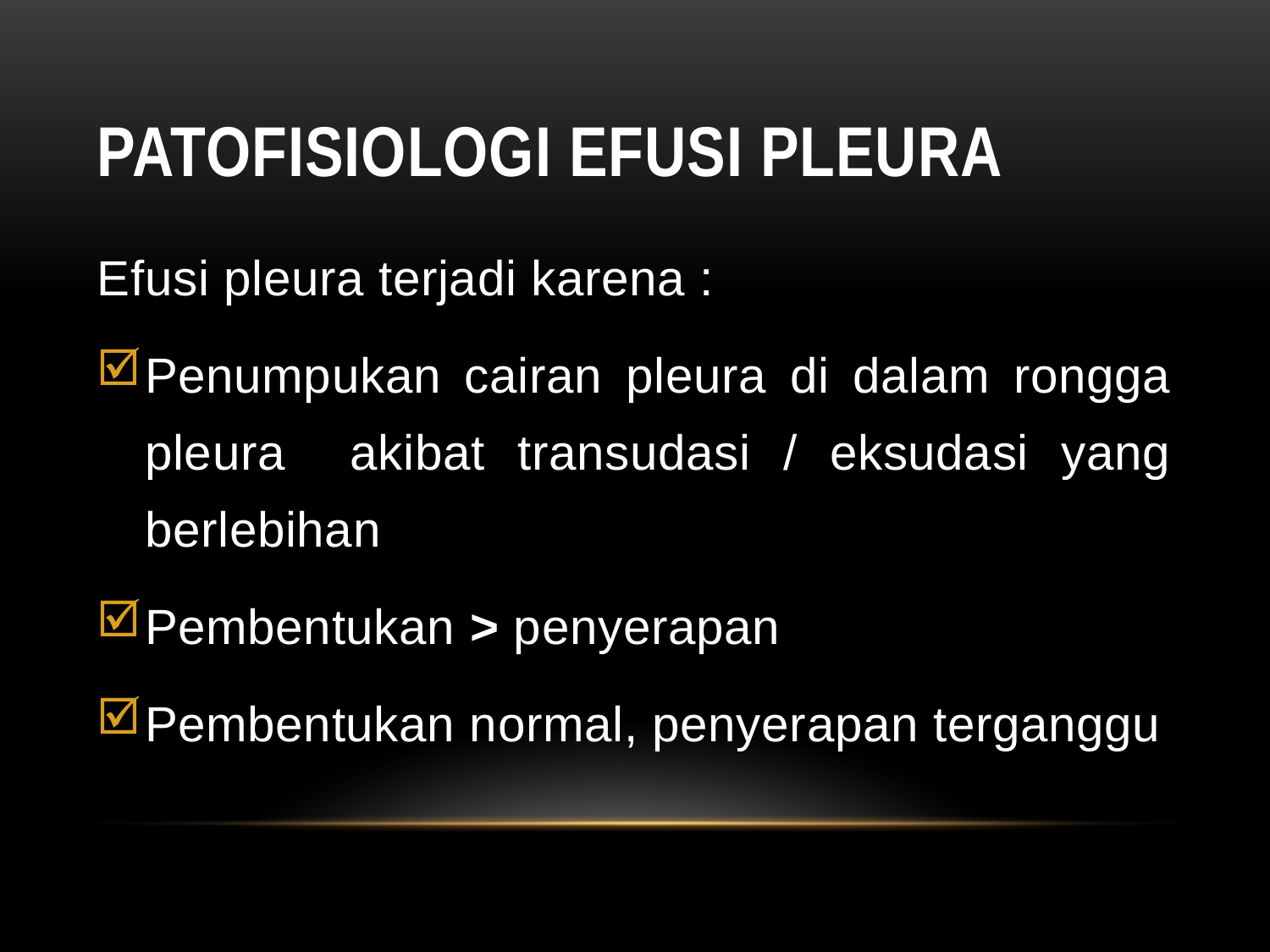

# PATOFISIOLOGI EFUSI PLEURA
Efusi pleura terjadi karena :
Penumpukan cairan pleura di dalam rongga pleura  akibat transudasi / eksudasi yang berlebihan
Pembentukan > penyerapan
Pembentukan normal, penyerapan terganggu